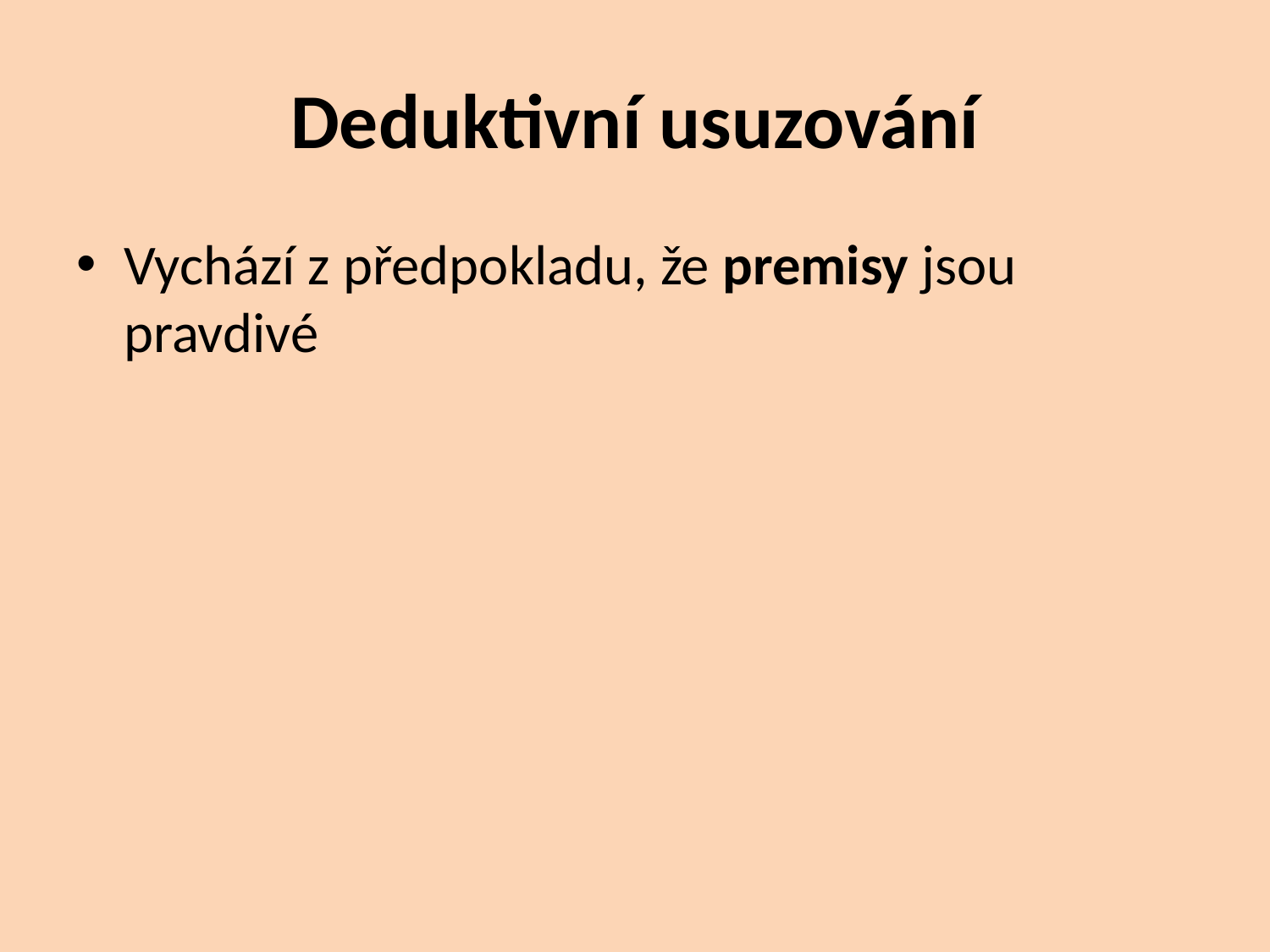

# Deduktivní usuzování
Vychází z předpokladu, že premisy jsou pravdivé